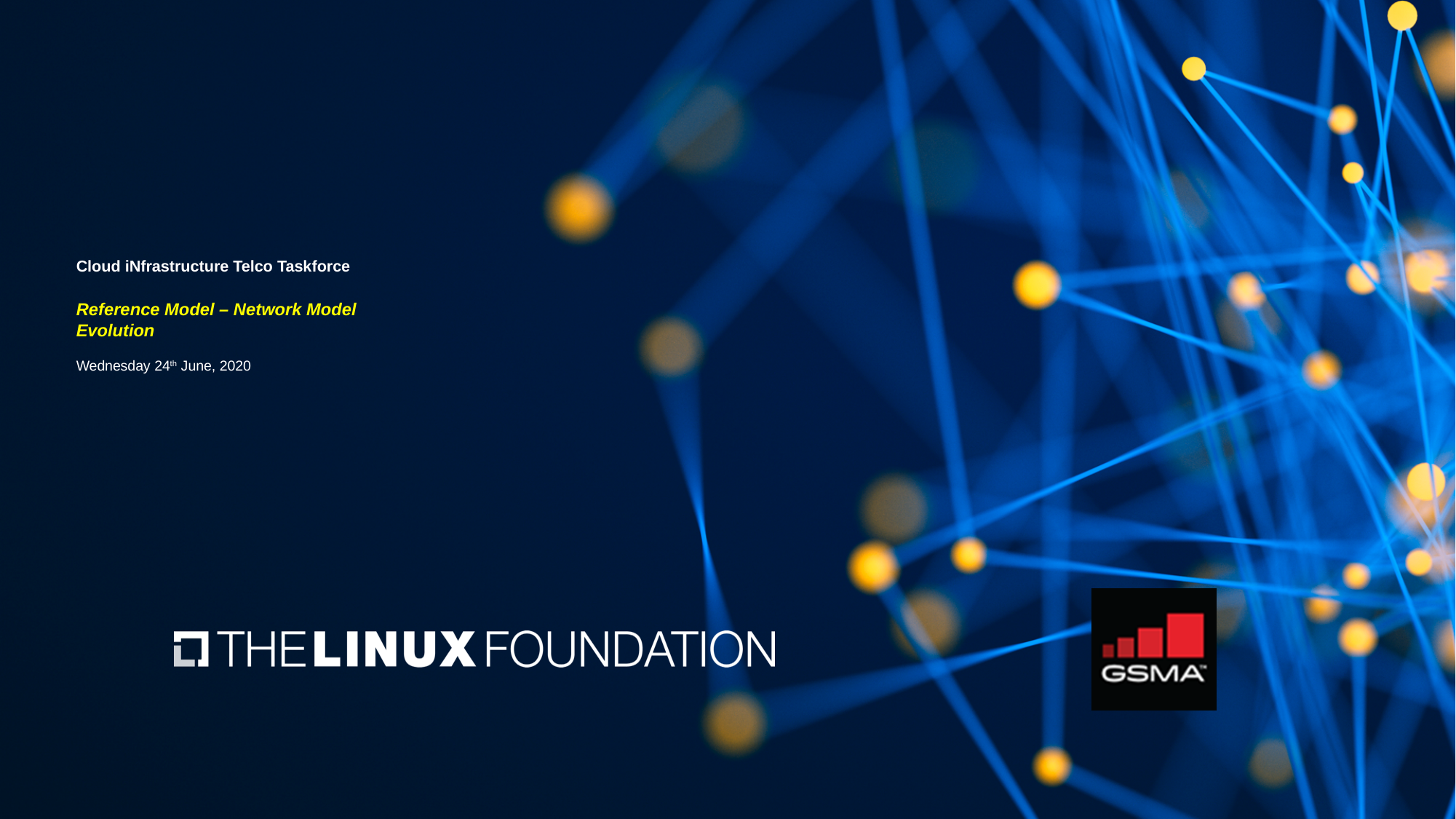

# Cloud iNfrastructure Telco Taskforce Reference Model – Network Model Evolution Wednesday 24th June, 2020